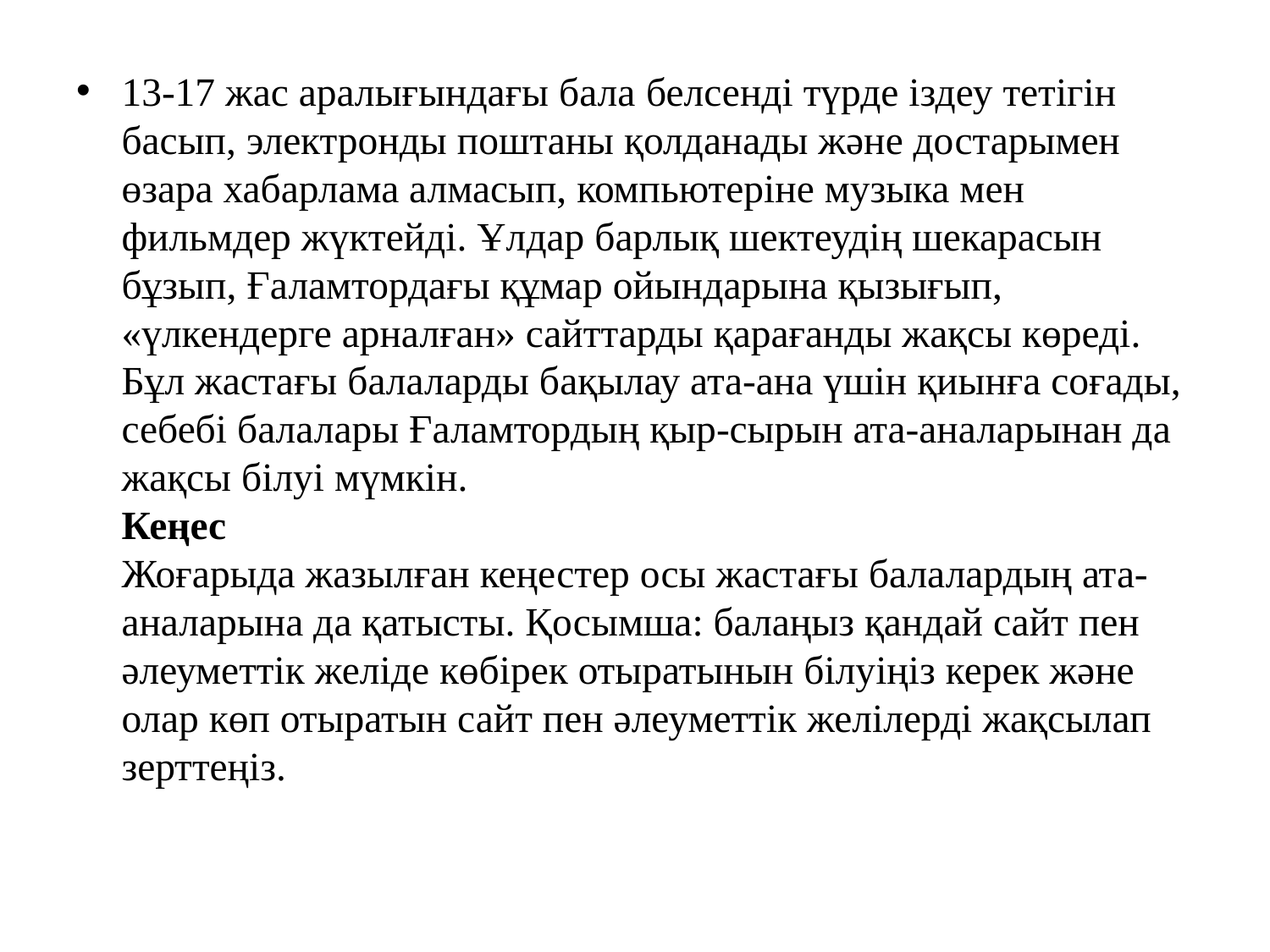

13-17 жас аралығындағы бала белсенді түрде іздеу тетігін басып, электронды поштаны қолданады және достарымен өзара хабарлама алмасып, компьютеріне музыка мен фильмдер жүктейді. Ұлдар барлық шектеудің шекарасын бұзып, Ғаламтордағы құмар ойындарына қызығып, «үлкендерге арналған» сайттарды қарағанды жақсы көреді. Бұл жастағы балаларды бақылау ата-ана үшін қиынға соғады, себебі балалары Ғаламтордың қыр-сырын ата-аналарынан да жақсы білуі мүмкін.
Кеңес
Жоғарыда жазылған кеңестер осы жастағы балалардың ата-аналарына да қатысты. Қосымша: балаңыз қандай сайт пен әлеуметтік желіде көбірек отыратынын білуіңіз керек және олар көп отыратын сайт пен әлеуметтік желілерді жақсылап зерттеңіз.